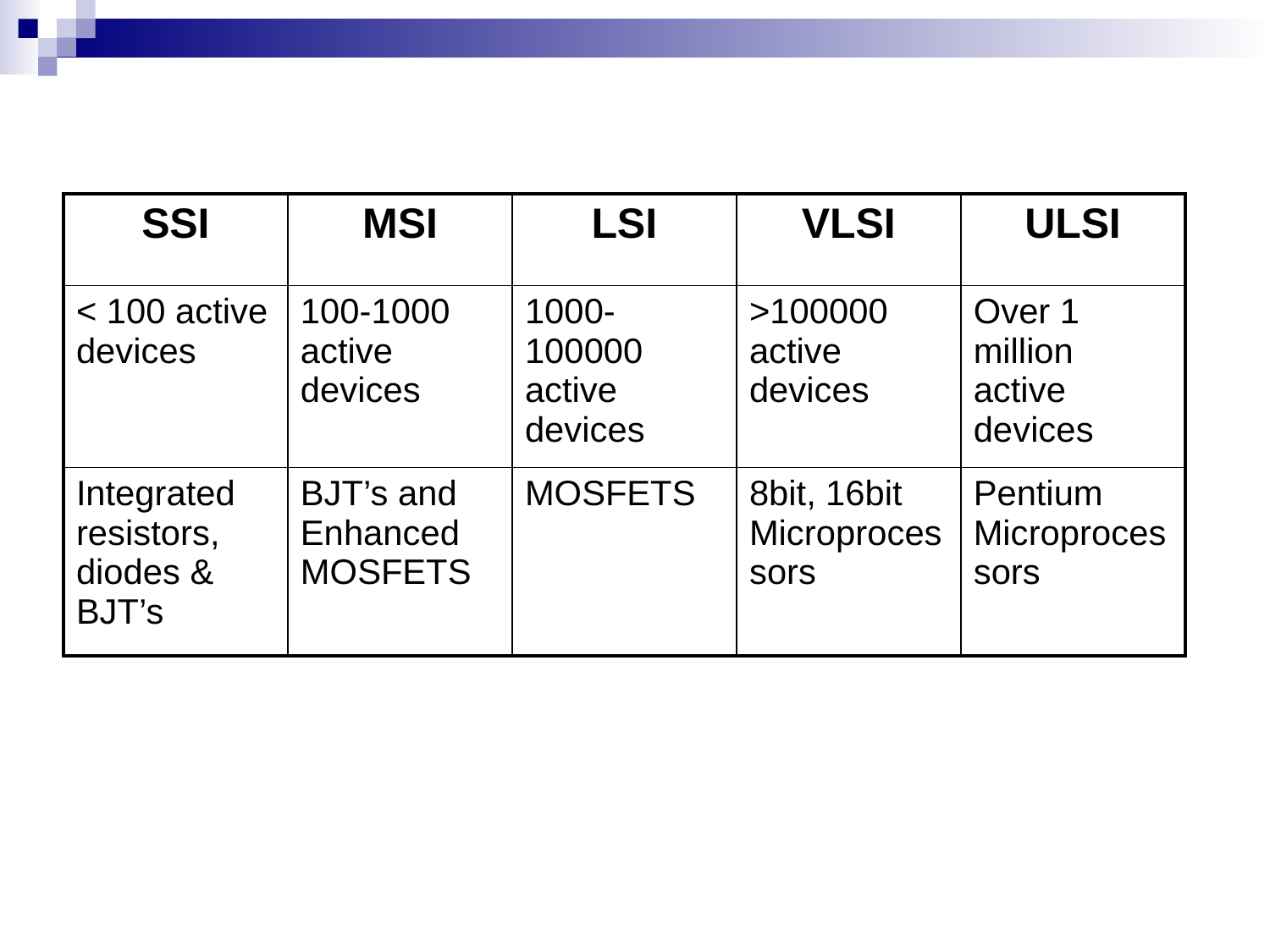

| SSI | MSI | LSI | VLSI | ULSI |
| --- | --- | --- | --- | --- |
| < 100 active devices | 100-1000 active devices | 1000-100000 active devices | >100000 active devices | Over 1 million active devices |
| Integrated resistors, diodes & BJT’s | BJT’s and Enhanced MOSFETS | MOSFETS | 8bit, 16bit Microprocessors | Pentium Microprocessors |